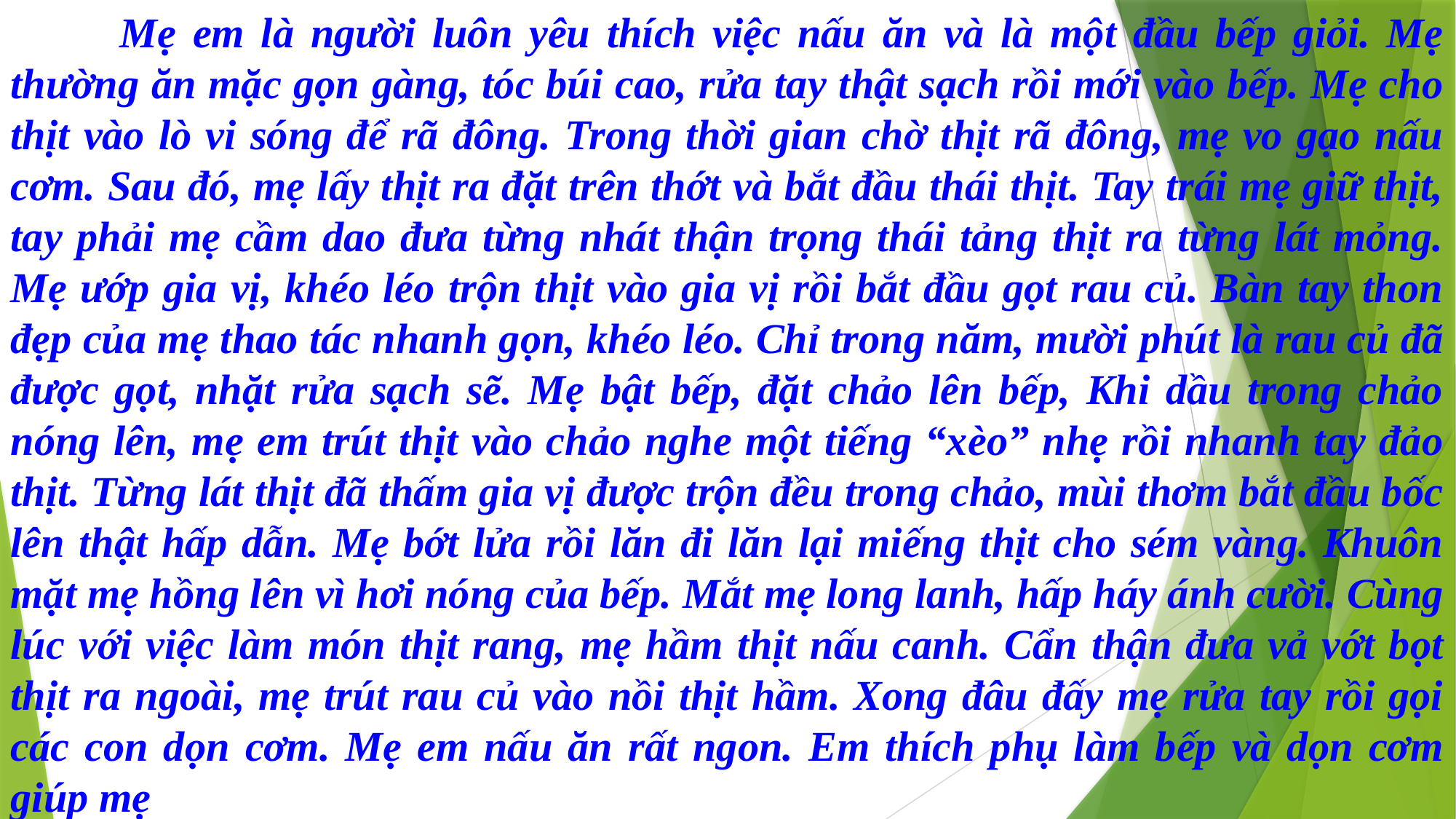

Mẹ em là người luôn yêu thích việc nấu ăn và là một đầu bếp giỏi. Mẹ thường ăn mặc gọn gàng, tóc búi cao, rửa tay thật sạch rồi mới vào bếp. Mẹ cho thịt vào lò vi sóng để rã đông. Trong thời gian chờ thịt rã đông, mẹ vo gạo nấu cơm. Sau đó, mẹ lấy thịt ra đặt trên thớt và bắt đầu thái thịt. Tay trái mẹ giữ thịt, tay phải mẹ cầm dao đưa từng nhát thận trọng thái tảng thịt ra từng lát mỏng. Mẹ ướp gia vị, khéo léo trộn thịt vào gia vị rồi bắt đầu gọt rau củ. Bàn tay thon đẹp của mẹ thao tác nhanh gọn, khéo léo. Chỉ trong năm, mười phút là rau củ đã được gọt, nhặt rửa sạch sẽ. Mẹ bật bếp, đặt chảo lên bếp, Khi dầu trong chảo nóng lên, mẹ em trút thịt vào chảo nghe một tiếng “xèo” nhẹ rồi nhanh tay đảo thịt. Từng lát thịt đã thấm gia vị được trộn đều trong chảo, mùi thơm bắt đầu bốc lên thật hấp dẫn. Mẹ bớt lửa rồi lăn đi lăn lại miếng thịt cho sém vàng. Khuôn mặt mẹ hồng lên vì hơi nóng của bếp. Mắt mẹ long lanh, hấp háy ánh cười. Cùng lúc với việc làm món thịt rang, mẹ hầm thịt nấu canh. Cẩn thận đưa vả vớt bọt thịt ra ngoài, mẹ trút rau củ vào nồi thịt hầm. Xong đâu đấy mẹ rửa tay rồi gọi các con dọn cơm. Mẹ em nấu ăn rất ngon. Em thích phụ làm bếp và dọn cơm giúp mẹ